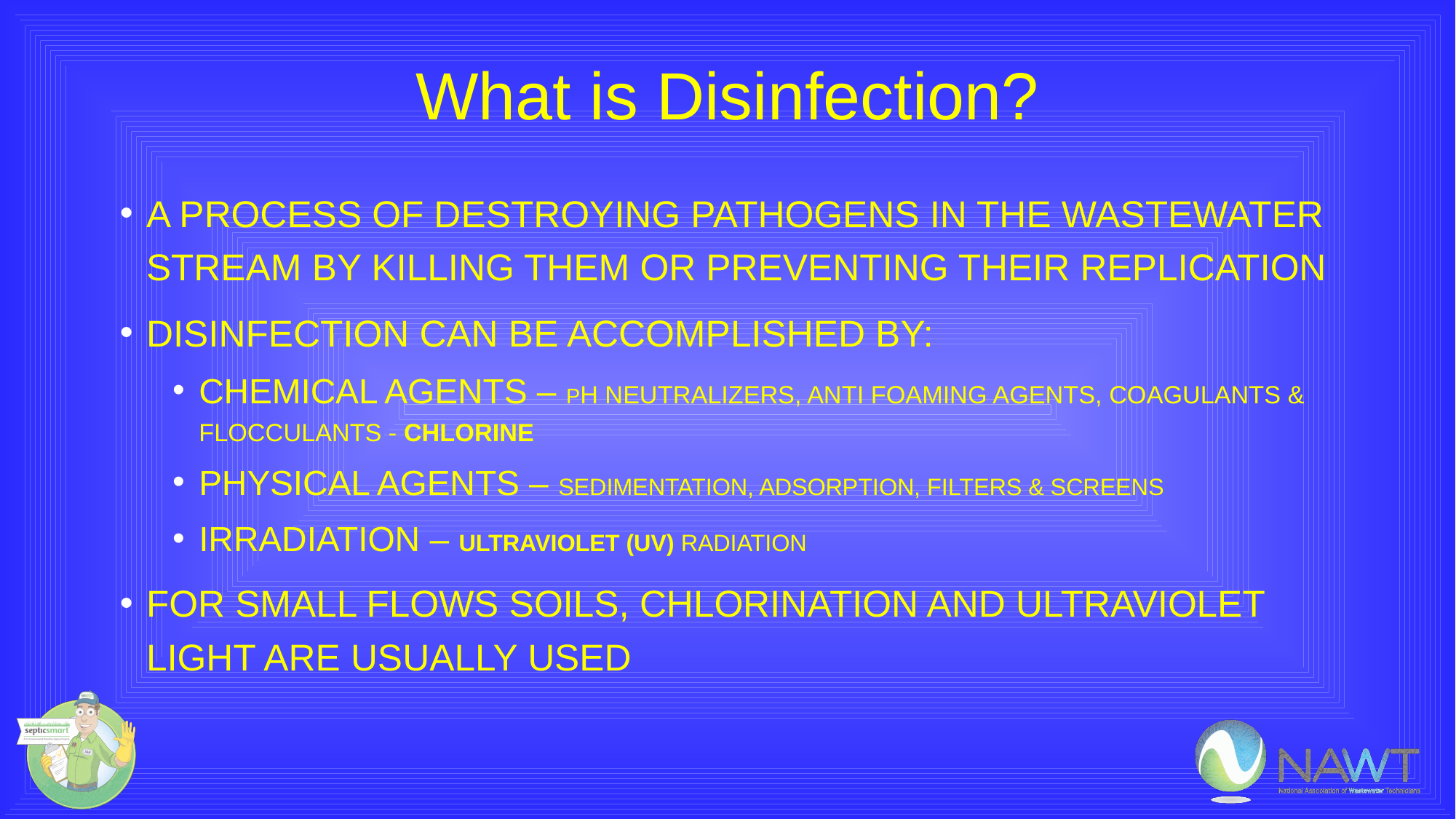

# What is Disinfection?
A process of destroying pathogens in the wastewater stream by killing them or preventing their replication
Disinfection can be accomplished by:
Chemical agents – ph neutralizers, anti foaming agents, coagulants & flocculants - chlorine
Physical agents – sedimentation, adsorption, filters & screens
Irradiation – ultraviolet (uv) radiation
For small flows soils, chlorination and ultraviolet light are usually used